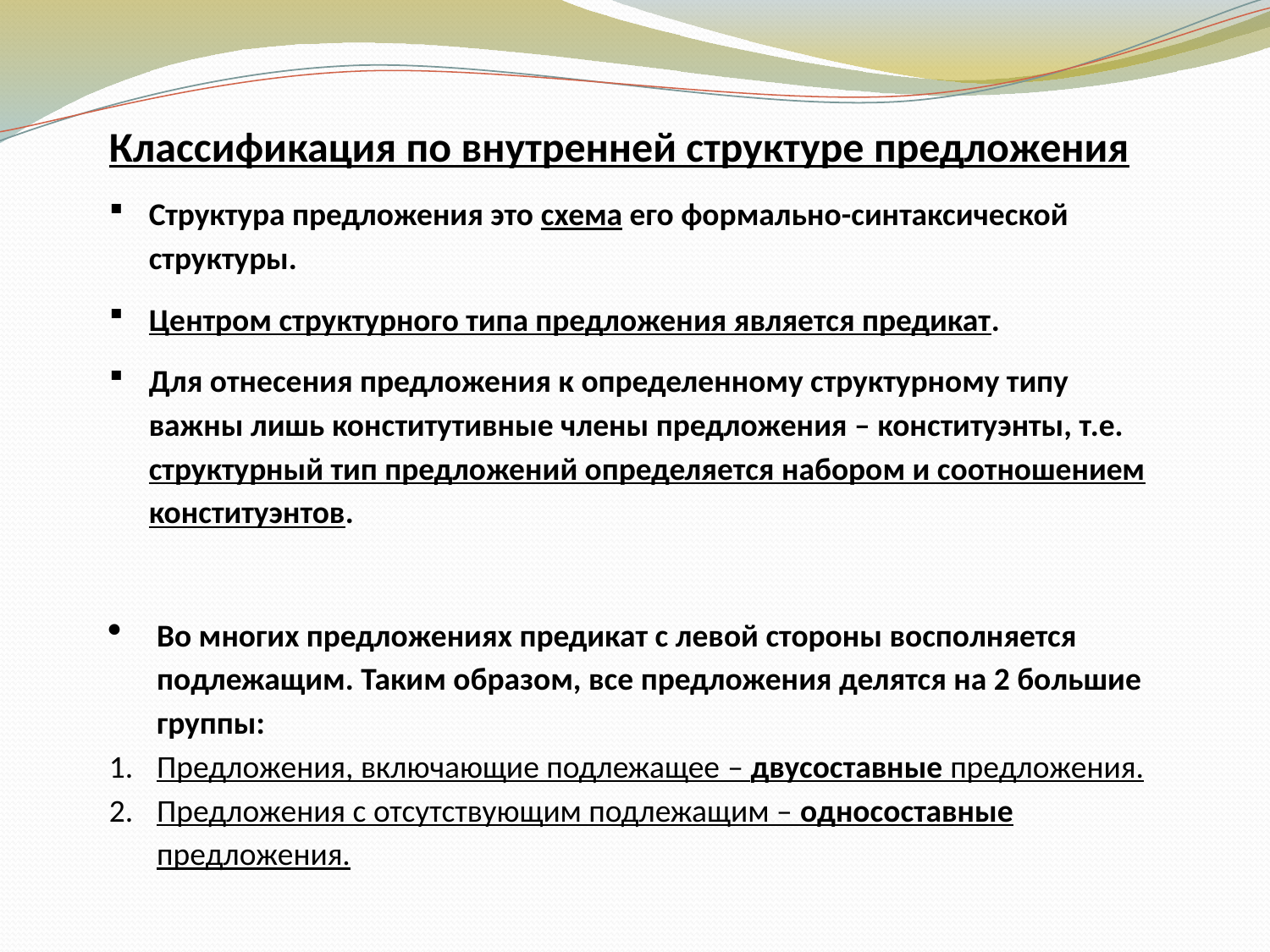

Классификация по внутренней структуре предложения
Структура предложения это схема его формально-синтаксической структуры.
Центром структурного типа предложения является предикат.
Для отнесения предложения к определенному структурному типу важны лишь конститутивные члены предложения – конституэнты, т.е. структурный тип предложений определяется набором и соотношением конституэнтов.

Во многих предложениях предикат с левой стороны восполняется подлежащим. Таким образом, все предложения делятся на 2 большие группы:
Предложения, включающие подлежащее – двусоставные предложения.
Предложения с отсутствующим подлежащим – односоставные предложения.